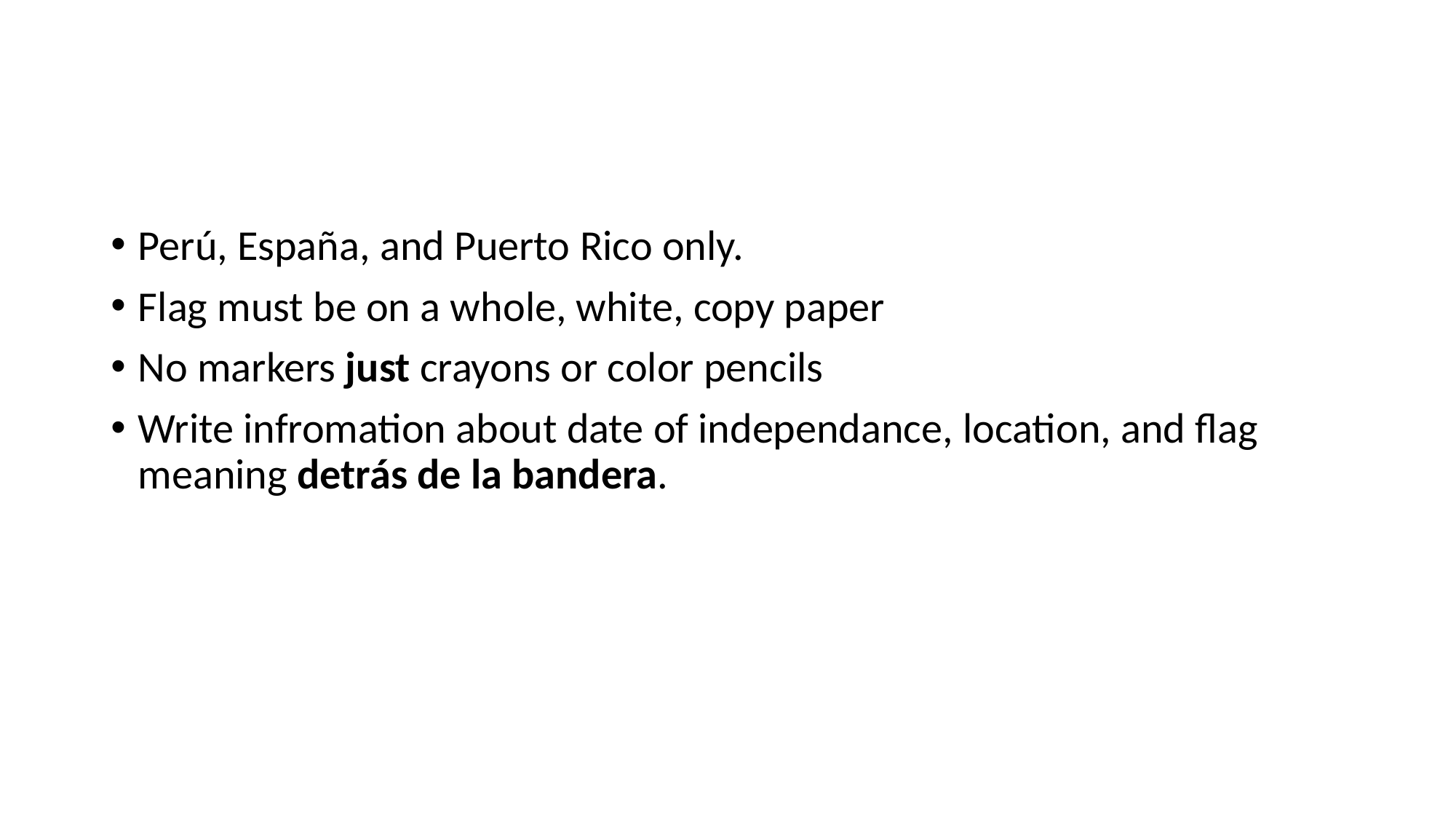

Perú, España, and Puerto Rico only.
Flag must be on a whole, white, copy paper
No markers just crayons or color pencils
Write infromation about date of independance, location, and flag meaning detrás de la bandera.